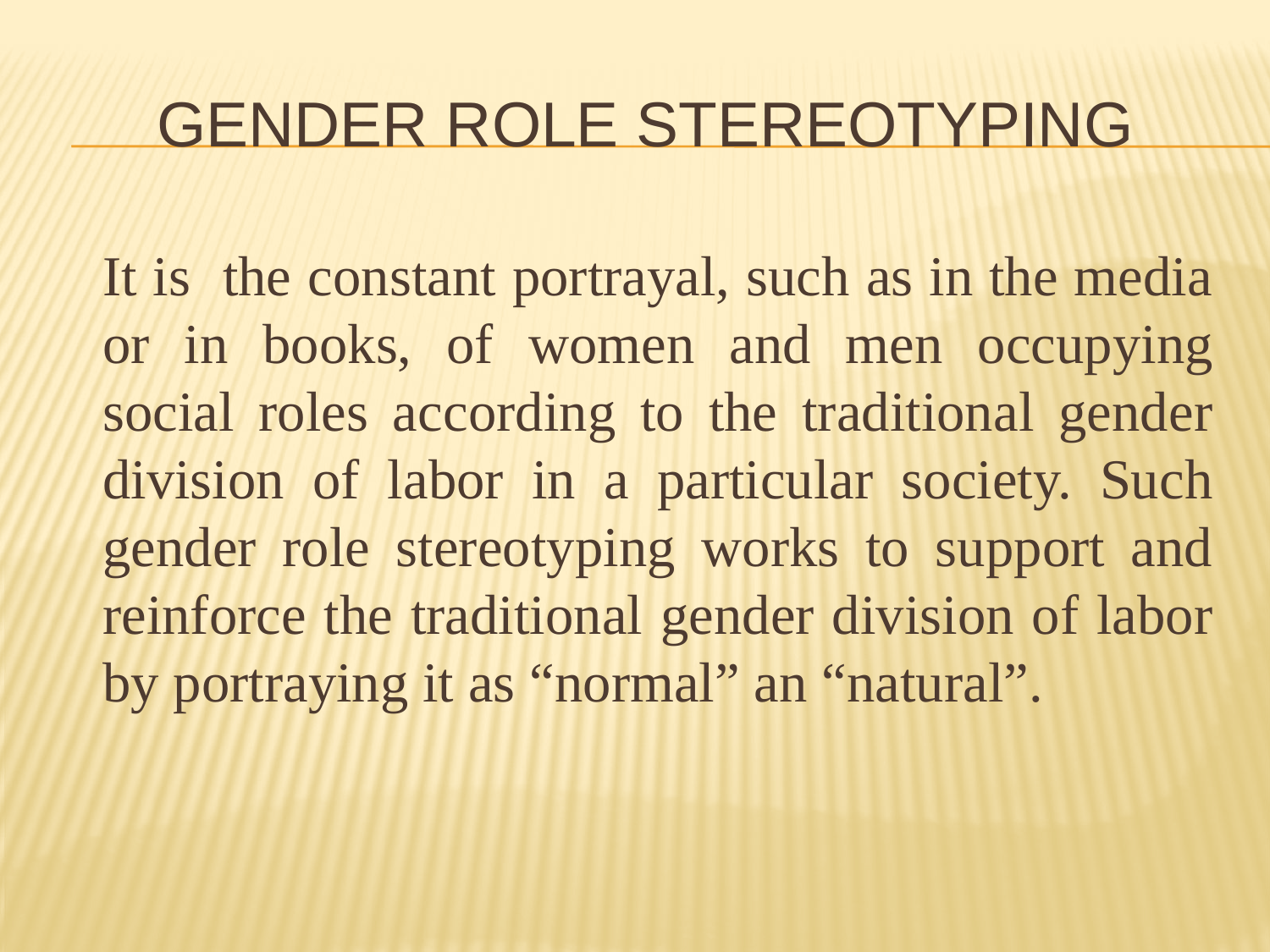

# Gender Role Stereotyping
	It is  the constant portrayal, such as in the media or in books, of women and men occupying social roles according to the traditional gender division of labor in a particular society. Such gender role stereotyping works to support and reinforce the traditional gender division of labor by portraying it as “normal” an “natural”.